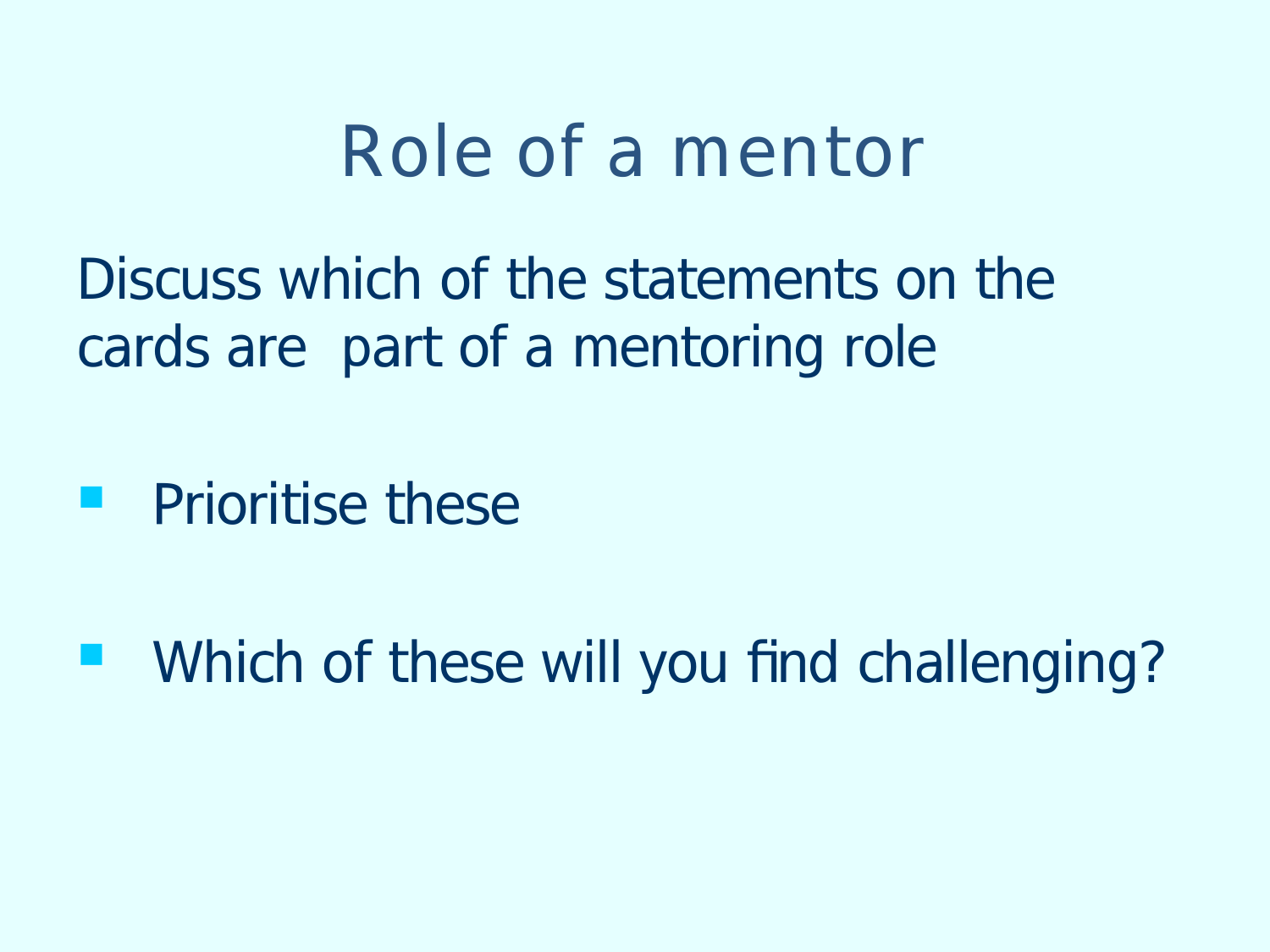

# Role of a mentor
Discuss which of the statements on the cards are  part of a mentoring role

Prioritise these

Which of these will you find challenging?